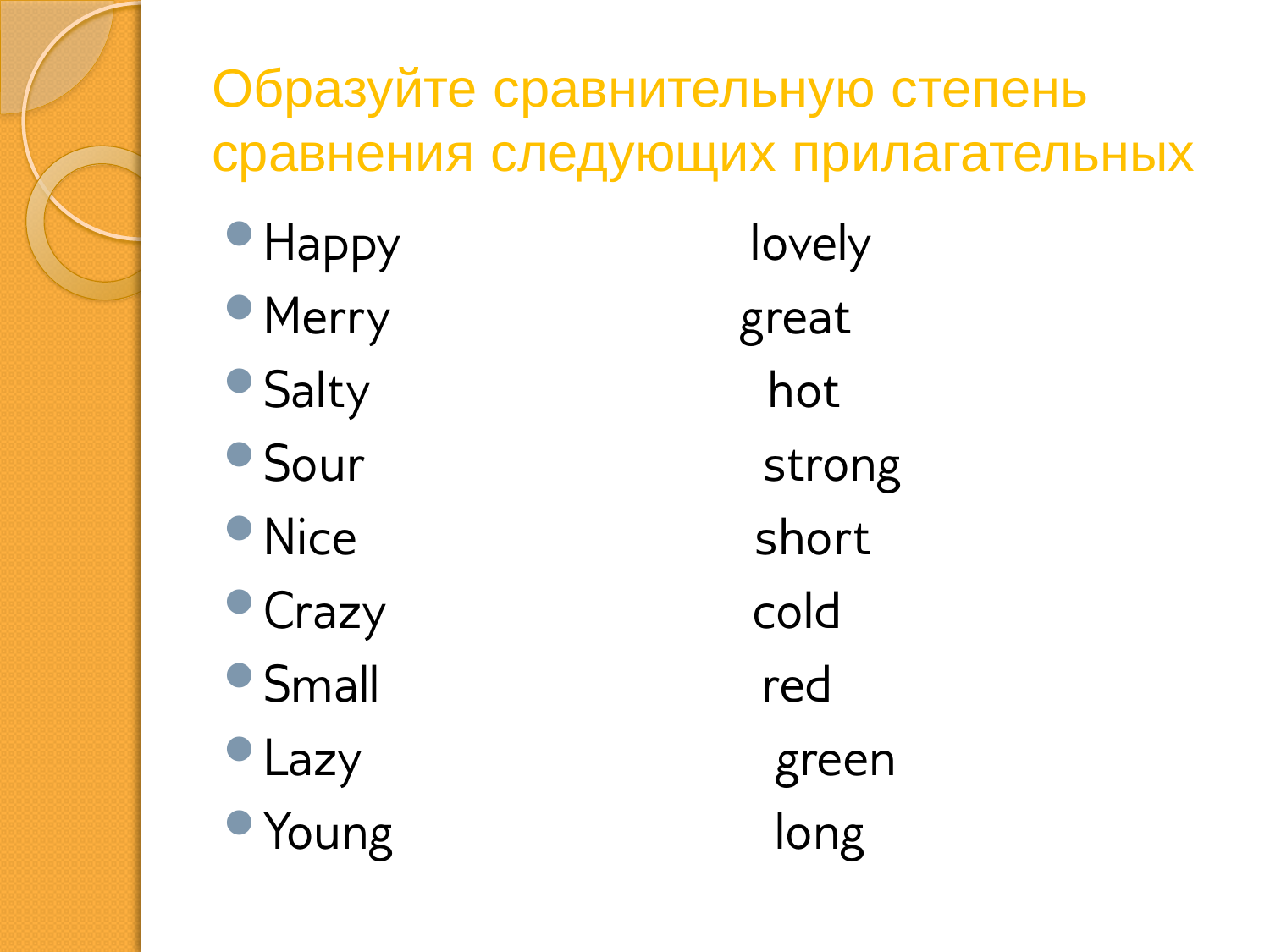

# Образуйте сравнительную степень сравнения следующих прилагательных
Happy                      lovely
Merry                      great
Salty                         hot
Sour                         strong
Nice                         short
Crazy                       cold
Small                        red
Lazy                          green
Young                        long